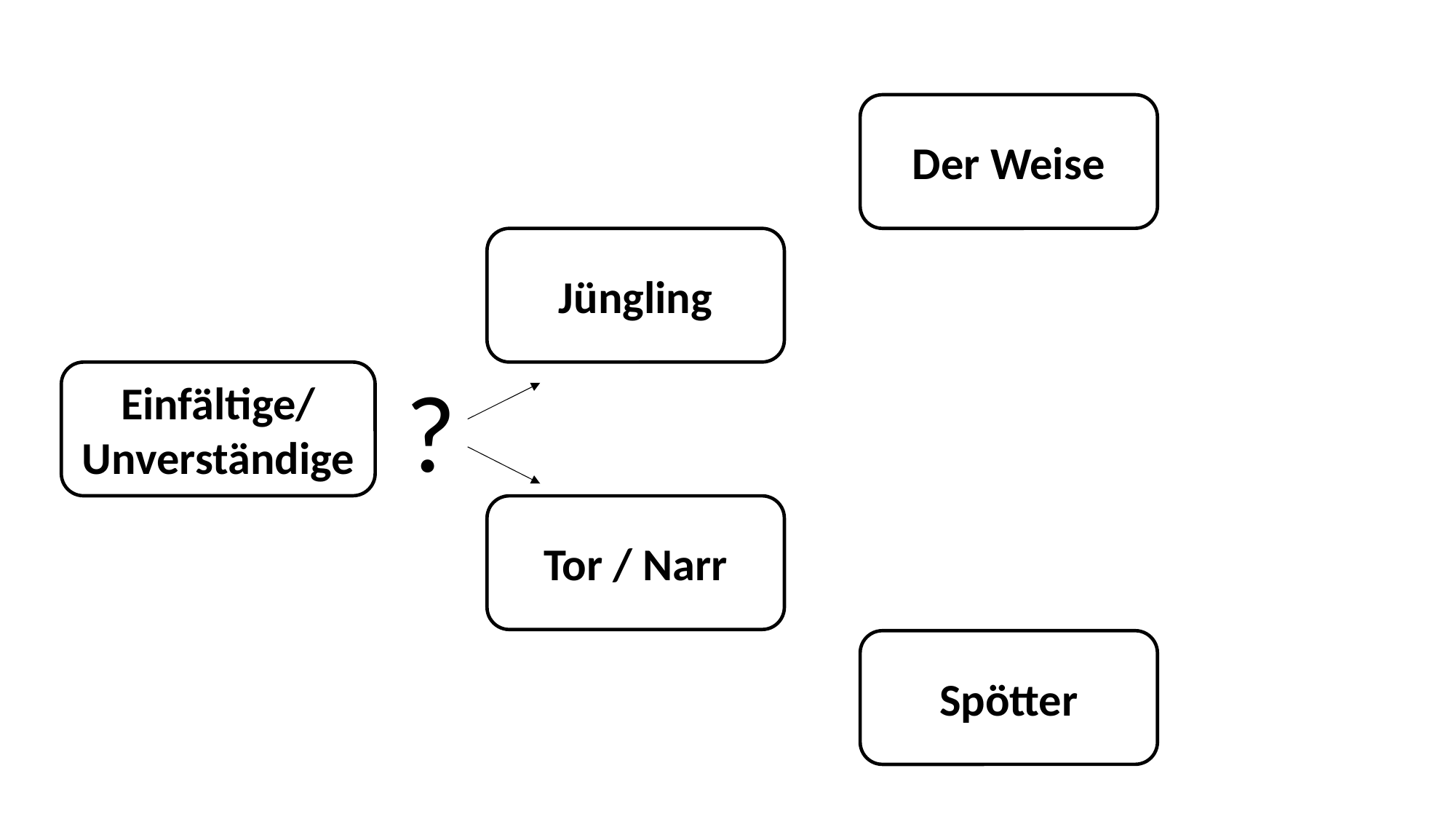

Der Weise
Jüngling
?
Einfältige/ Unverständige
Tor / Narr
Spötter